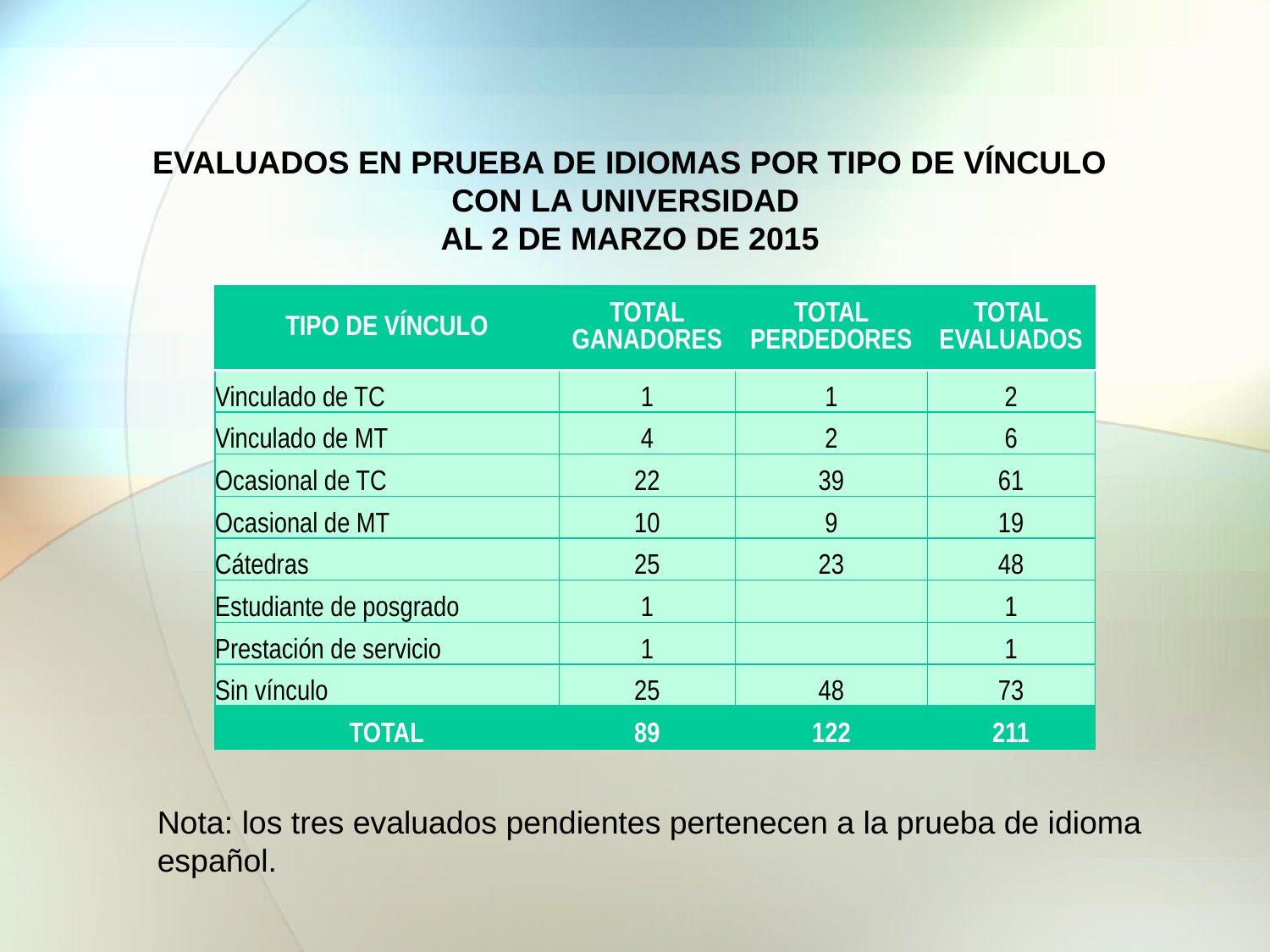

EVALUADOS EN PRUEBA DE IDIOMAS POR TIPO DE VÍNCULO CON LA UNIVERSIDAD
AL 2 DE MARZO DE 2015
| TIPO DE VÍNCULO | TOTAL GANADORES | TOTAL PERDEDORES | TOTAL EVALUADOS |
| --- | --- | --- | --- |
| Vinculado de TC | 1 | 1 | 2 |
| Vinculado de MT | 4 | 2 | 6 |
| Ocasional de TC | 22 | 39 | 61 |
| Ocasional de MT | 10 | 9 | 19 |
| Cátedras | 25 | 23 | 48 |
| Estudiante de posgrado | 1 |  | 1 |
| Prestación de servicio | 1 |  | 1 |
| Sin vínculo | 25 | 48 | 73 |
| TOTAL | 89 | 122 | 211 |
Nota: los tres evaluados pendientes pertenecen a la prueba de idioma español.